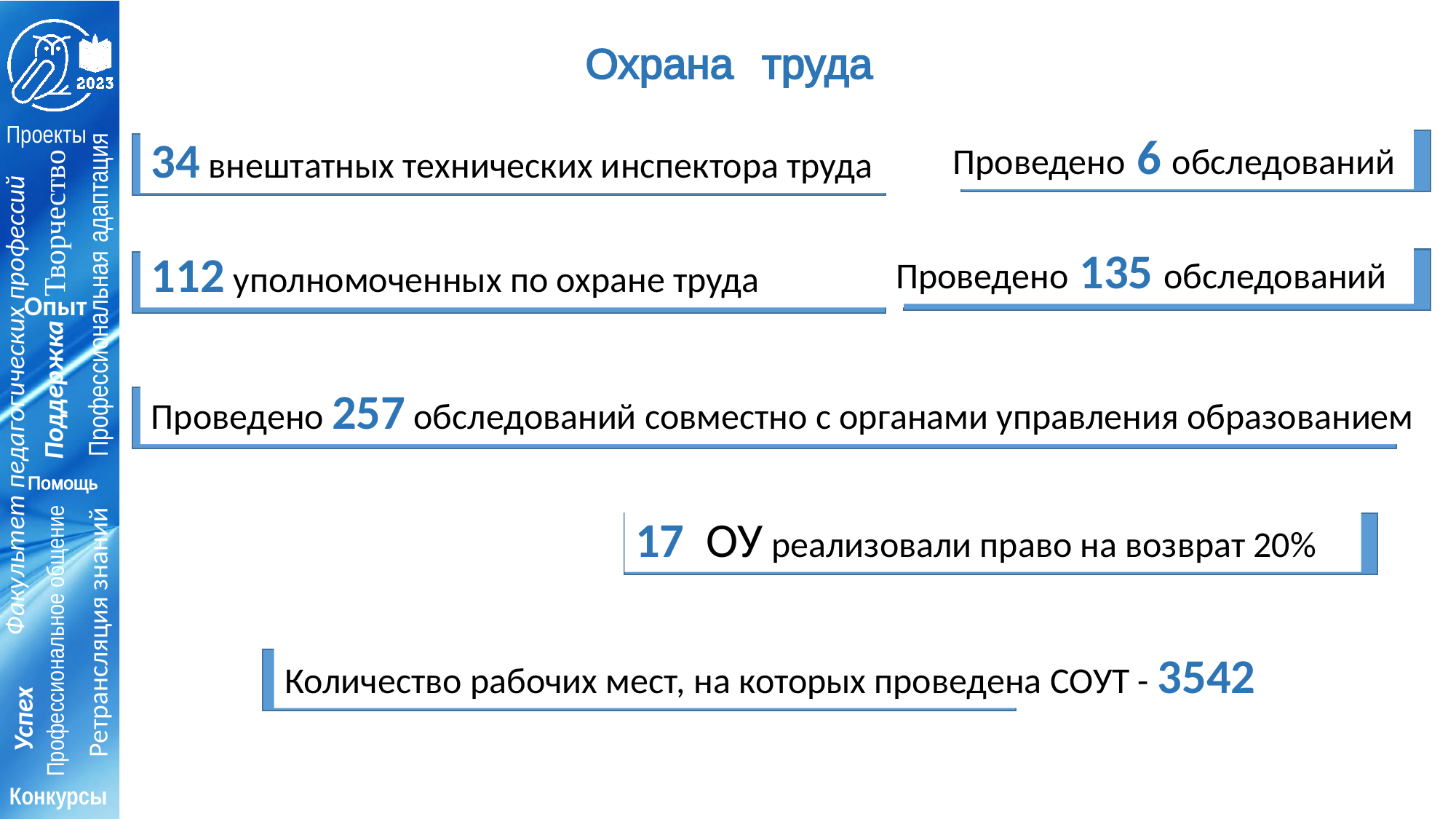

# Охрана  труда
Проведено 6 обследований
34 внештатных технических инспектора труда

Проведено 135 обследований
112 уполномоченных по охране труда

Проведено 257 обследований совместно с органами управления образованием

17  ОУ реализовали право на возврат 20%

Количество рабочих мест, на которых проведена СОУТ - 3542